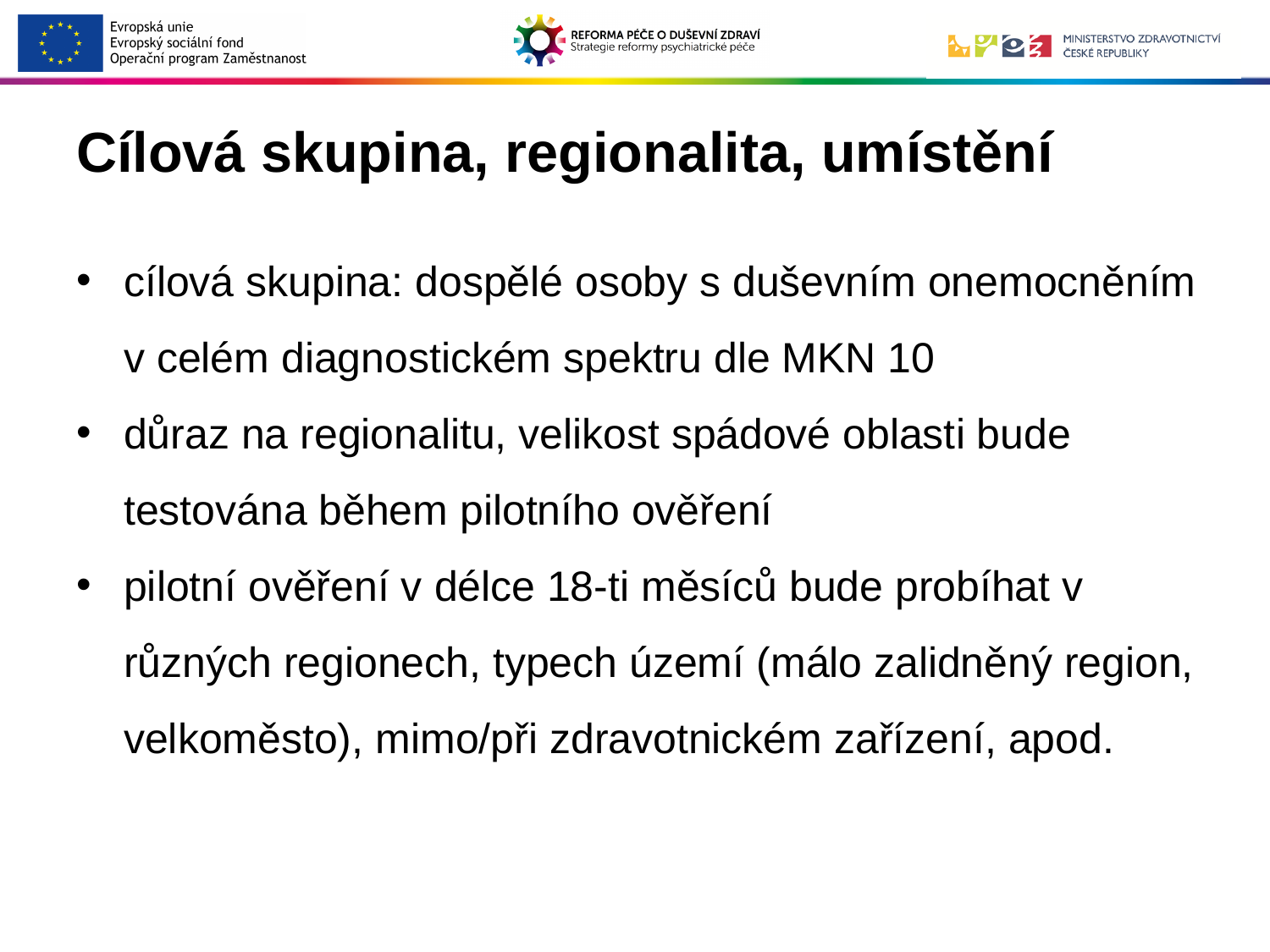

# Cílová skupina, regionalita, umístění
cílová skupina: dospělé osoby s duševním onemocněním v celém diagnostickém spektru dle MKN 10
důraz na regionalitu, velikost spádové oblasti bude testována během pilotního ověření
pilotní ověření v délce 18-ti měsíců bude probíhat v různých regionech, typech území (málo zalidněný region, velkoměsto), mimo/při zdravotnickém zařízení, apod.